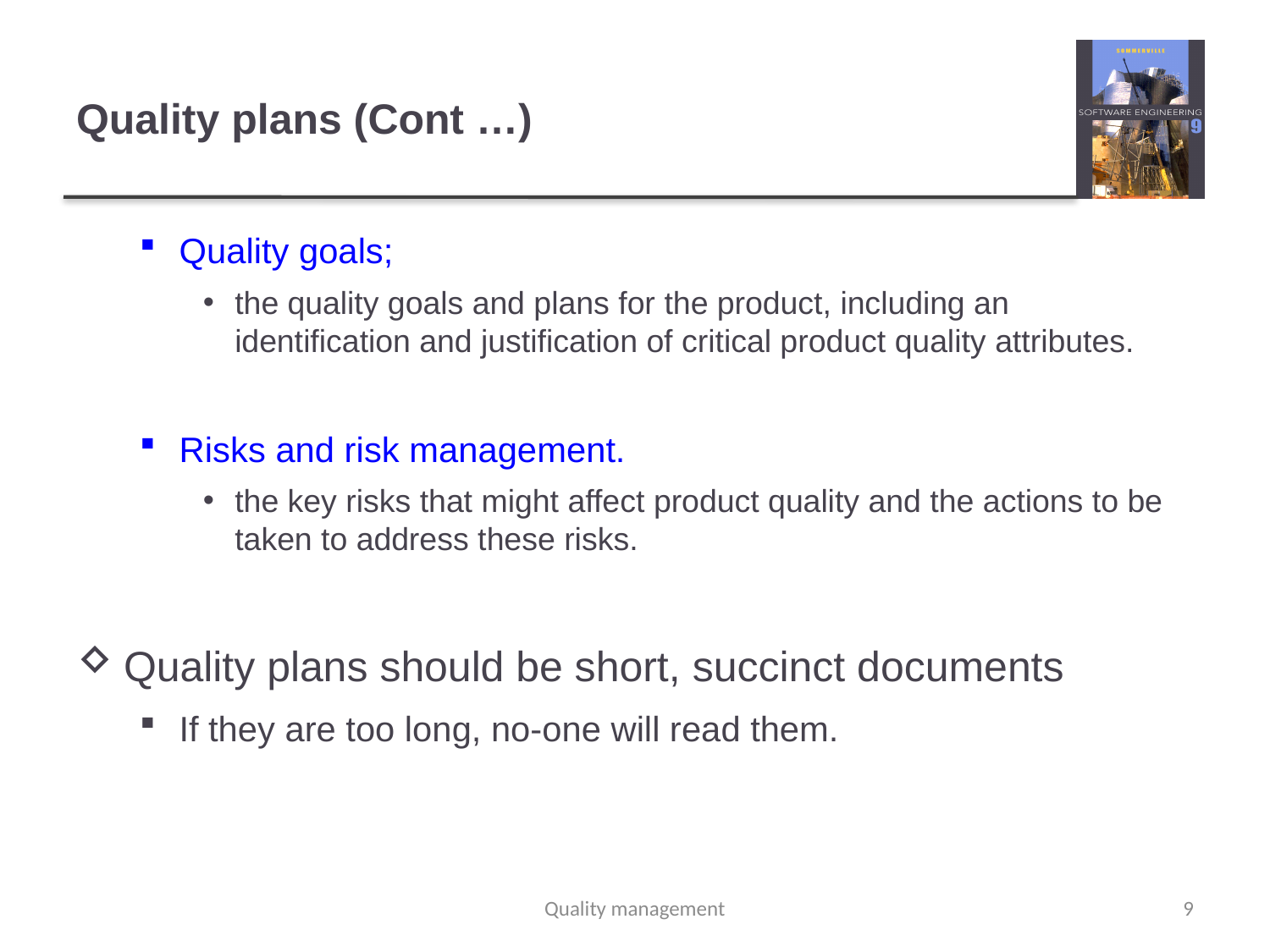

# Quality plans (Cont …)
Quality goals;
the quality goals and plans for the product, including an identification and justification of critical product quality attributes.

Risks and risk management.
the key risks that might affect product quality and the actions to be taken to address these risks.

Quality plans should be short, succinct documents
If they are too long, no-one will read them.

Quality management
9